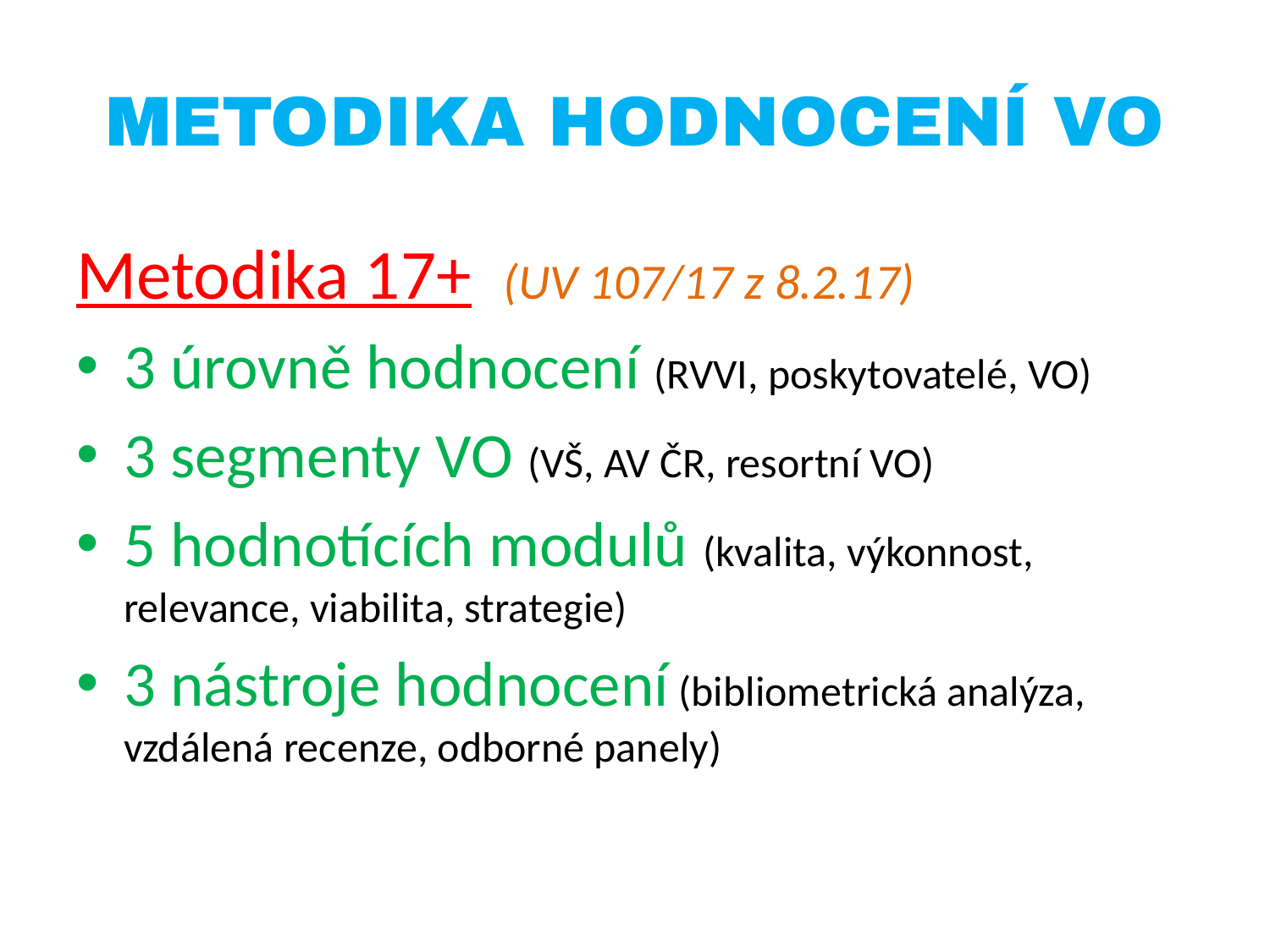

# METODIKA HODNOCENÍ VO
Metodika 17+  (UV 107/17 z 8.2.17)
3 úrovně hodnocení (RVVI, poskytovatelé, VO)
3 segmenty VO (VŠ, AV ČR, resortní VO)
5 hodnotících modulů (kvalita, výkonnost, relevance, viabilita, strategie)
3 nástroje hodnocení (bibliometrická analýza, vzdálená recenze, odborné panely)